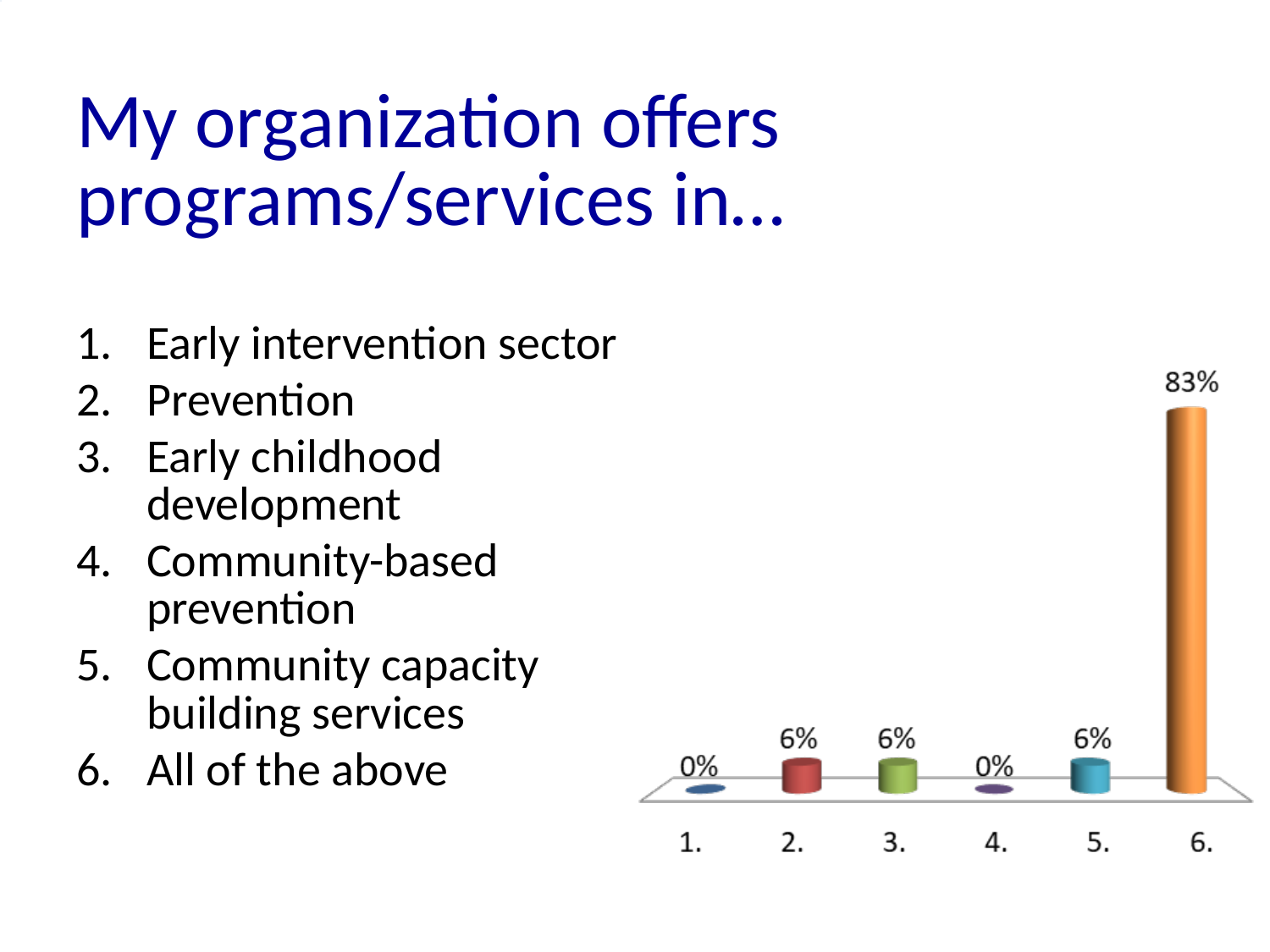

# My organization offers programs/services in…
Early intervention sector
Prevention
Early childhood development
Community-based prevention
Community capacity building services
All of the above